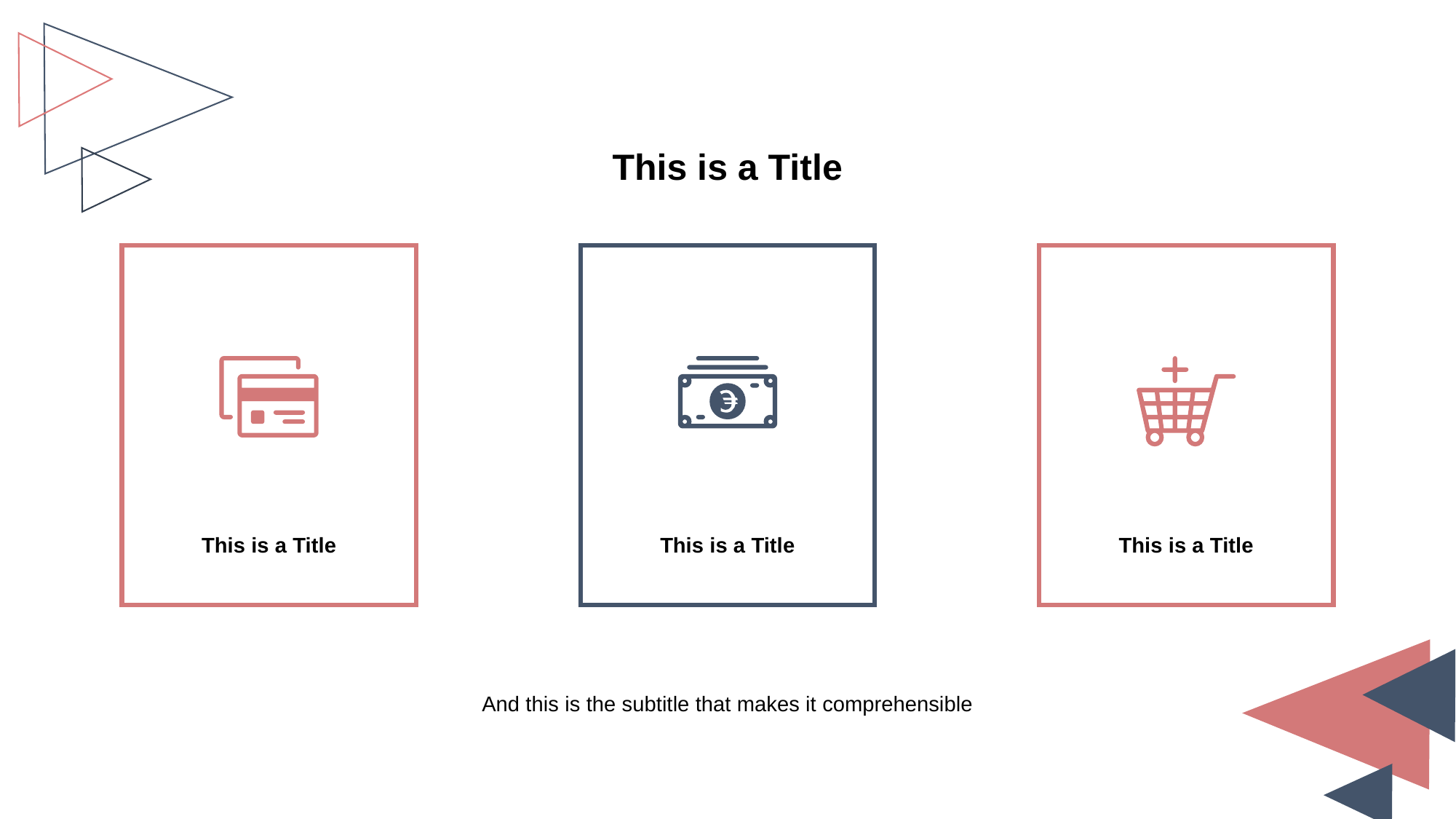

This is a Title

This is a Title

This is a Title

This is a Title
And this is the subtitle that makes it comprehensible